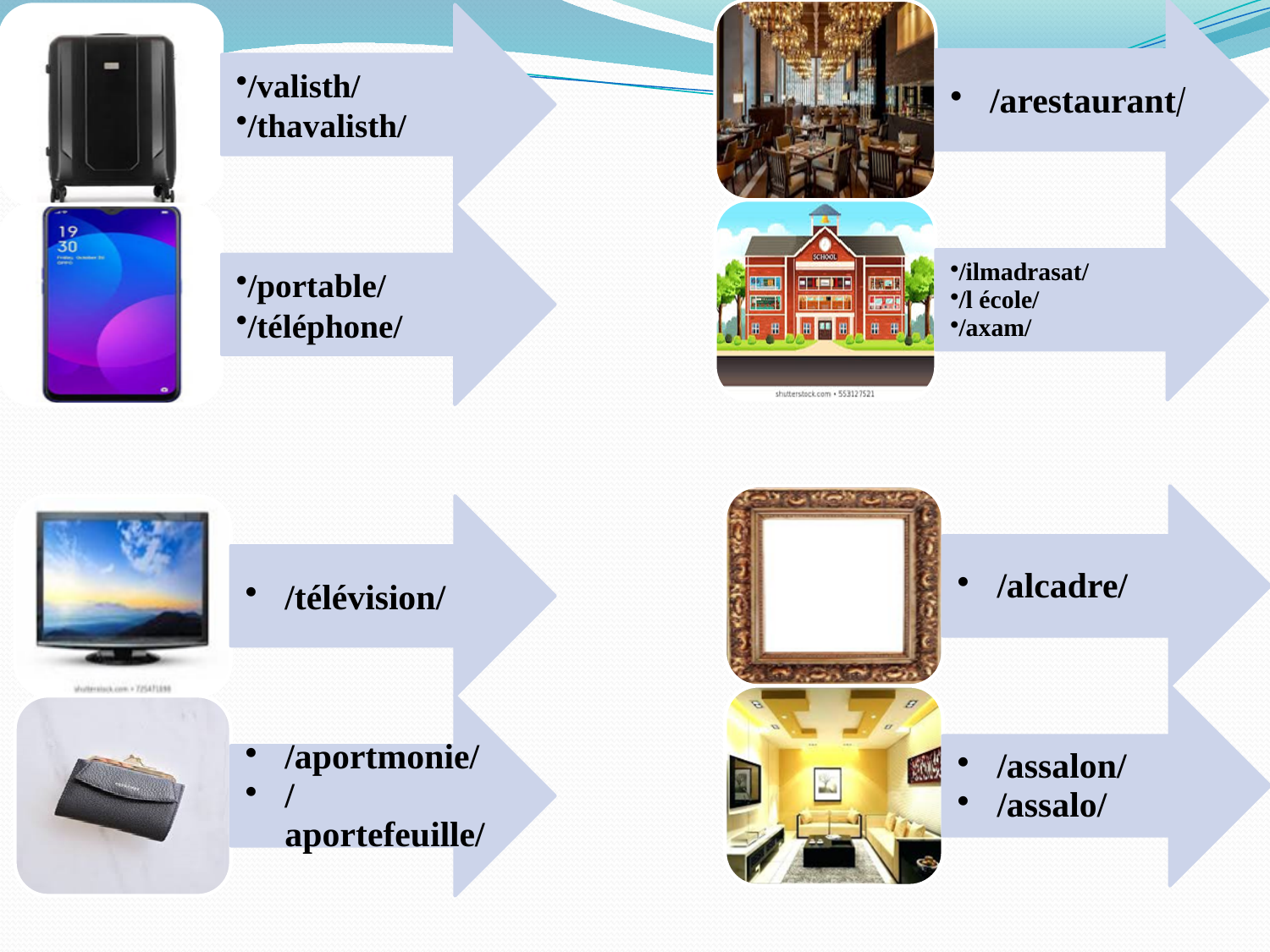

/arestaurant/
/ilmadrasat/
/l école/
/axam/
/valisth/
/thavalisth/
/portable/
/téléphone/
/alcadre/
/assalon/
/assalo/
/télévision/
/aportmonie/
/aportefeuille/